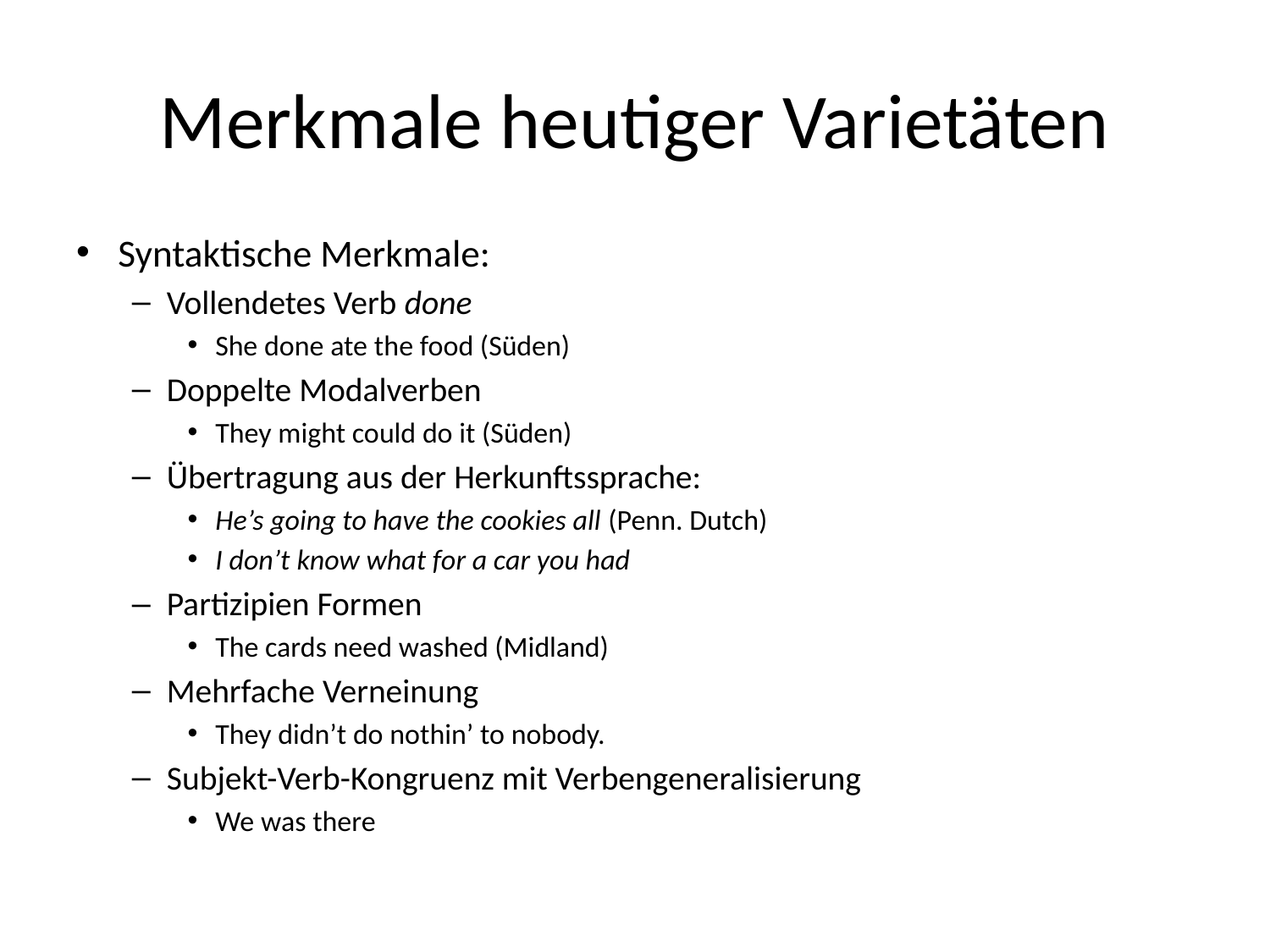

# Merkmale heutiger Varietäten
Syntaktische Merkmale:
Vollendetes Verb done
She done ate the food (Süden)
Doppelte Modalverben
They might could do it (Süden)
Übertragung aus der Herkunftssprache:
He’s going to have the cookies all (Penn. Dutch)
I don’t know what for a car you had
Partizipien Formen
The cards need washed (Midland)
Mehrfache Verneinung
They didn’t do nothin’ to nobody.
Subjekt-Verb-Kongruenz mit Verbengeneralisierung
We was there